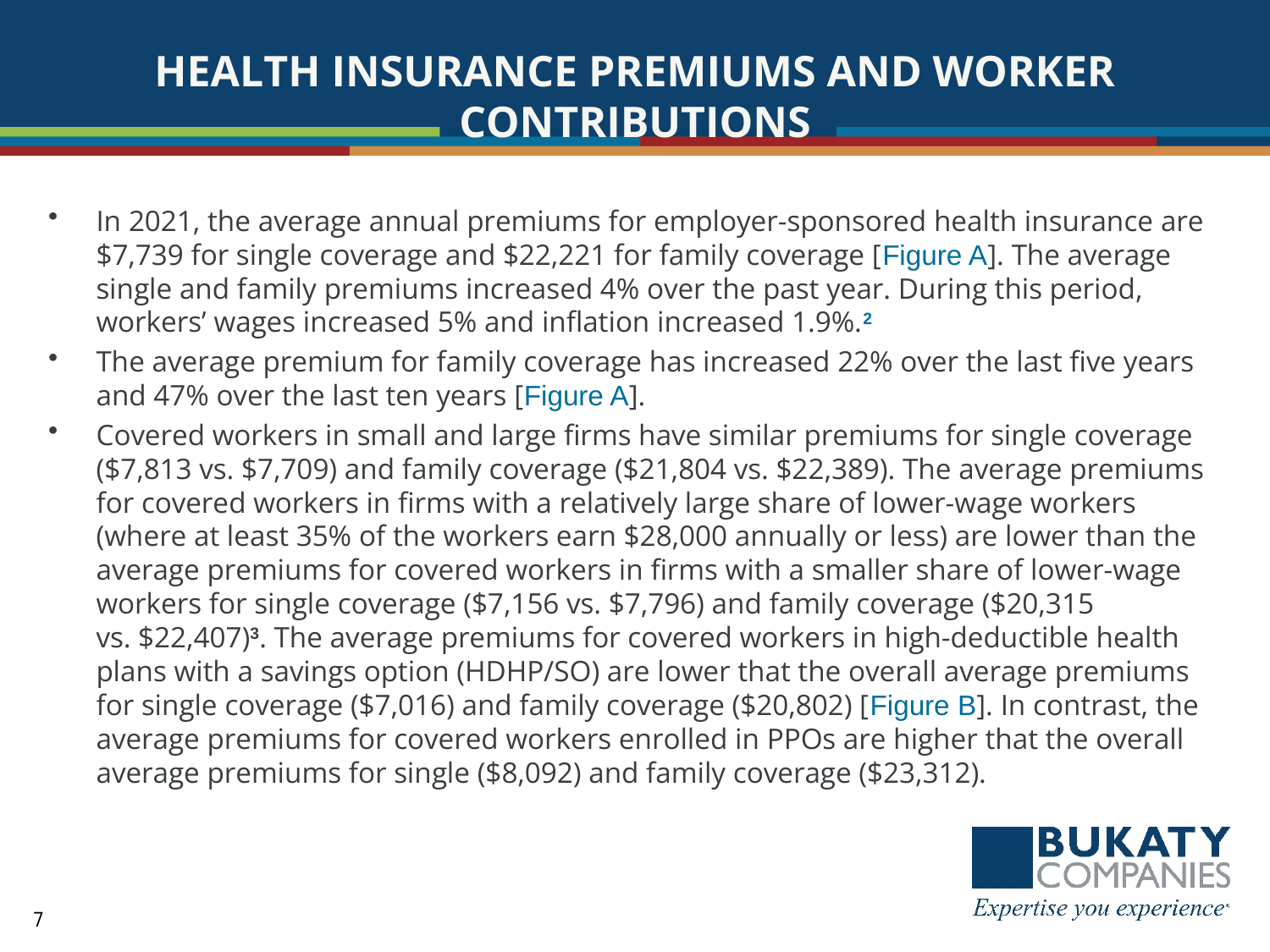

# HEALTH INSURANCE PREMIUMS AND WORKER CONTRIBUTIONS
In 2021, the average annual premiums for employer-sponsored health insurance are $7,739 for single coverage and $22,221 for family coverage [Figure A]. The average single and family premiums increased 4% over the past year. During this period, workers’ wages increased 5% and inflation increased 1.9%.2
The average premium for family coverage has increased 22% over the last five years and 47% over the last ten years [Figure A].
Covered workers in small and large firms have similar premiums for single coverage ($7,813 vs. $7,709) and family coverage ($21,804 vs. $22,389). The average premiums for covered workers in firms with a relatively large share of lower-wage workers (where at least 35% of the workers earn $28,000 annually or less) are lower than the average premiums for covered workers in firms with a smaller share of lower-wage workers for single coverage ($7,156 vs. $7,796) and family coverage ($20,315 vs. $22,407)3. The average premiums for covered workers in high-deductible health plans with a savings option (HDHP/SO) are lower that the overall average premiums for single coverage ($7,016) and family coverage ($20,802) [Figure B]. In contrast, the average premiums for covered workers enrolled in PPOs are higher that the overall average premiums for single ($8,092) and family coverage ($23,312).

7